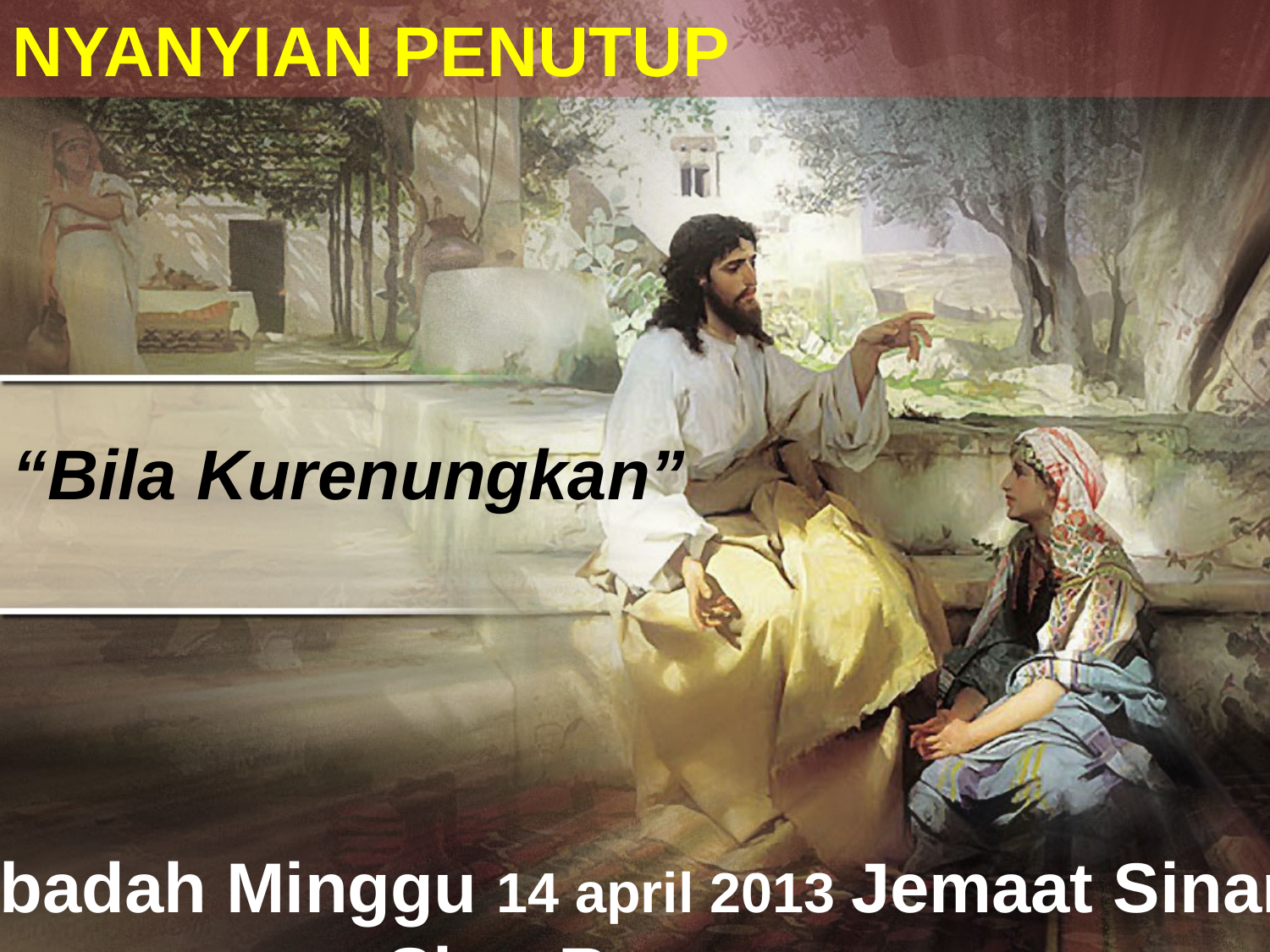

NYANYIAN PENUTUP

“Bila Kurenungkan”

Ibadah Minggu 14 april 2013 Jemaat Sinar Sion Raranon